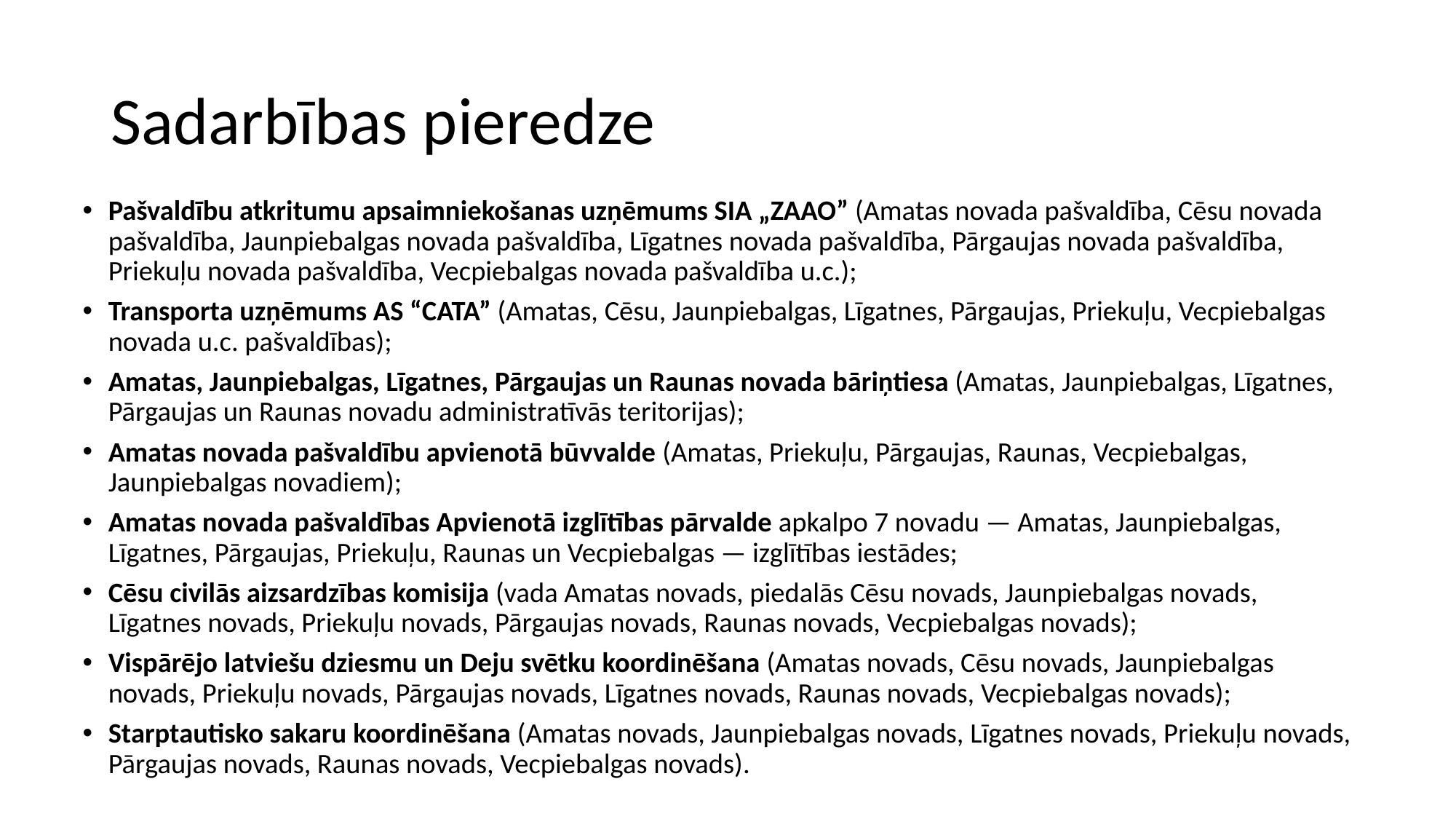

# Sadarbības pieredze
Pašvaldību atkritumu apsaimniekošanas uzņēmums SIA „ZAAO” (Amatas novada pašvaldība, Cēsu novada pašvaldība, Jaunpiebalgas novada pašvaldība, Līgatnes novada pašvaldība, Pārgaujas novada pašvaldība, Priekuļu novada pašvaldība, Vecpiebalgas novada pašvaldība u.c.);
Transporta uzņēmums AS “CATA” (Amatas, Cēsu, Jaunpiebalgas, Līgatnes, Pārgaujas, Priekuļu, Vecpiebalgas novada u.c. pašvaldības);
Amatas, Jaunpiebalgas, Līgatnes, Pārgaujas un Raunas novada bāriņtiesa (Amatas, Jaunpiebalgas, Līgatnes, Pārgaujas un Raunas novadu administratīvās teritorijas);
Amatas novada pašvaldību apvienotā būvvalde (Amatas, Priekuļu, Pārgaujas, Raunas, Vecpiebalgas, Jaunpiebalgas novadiem);
Amatas novada pašvaldības Apvienotā izglītības pārvalde apkalpo 7 novadu — Amatas, Jaunpiebalgas, Līgatnes, Pārgaujas, Priekuļu, Raunas un Vecpiebalgas — izglītības iestādes;
Cēsu civilās aizsardzības komisija (vada Amatas novads, piedalās Cēsu novads, Jaunpiebalgas novads, Līgatnes novads, Priekuļu novads, Pārgaujas novads, Raunas novads, Vecpiebalgas novads);
Vispārējo latviešu dziesmu un Deju svētku koordinēšana (Amatas novads, Cēsu novads, Jaunpiebalgas novads, Priekuļu novads, Pārgaujas novads, Līgatnes novads, Raunas novads, Vecpiebalgas novads);
Starptautisko sakaru koordinēšana (Amatas novads, Jaunpiebalgas novads, Līgatnes novads, Priekuļu novads, Pārgaujas novads, Raunas novads, Vecpiebalgas novads).